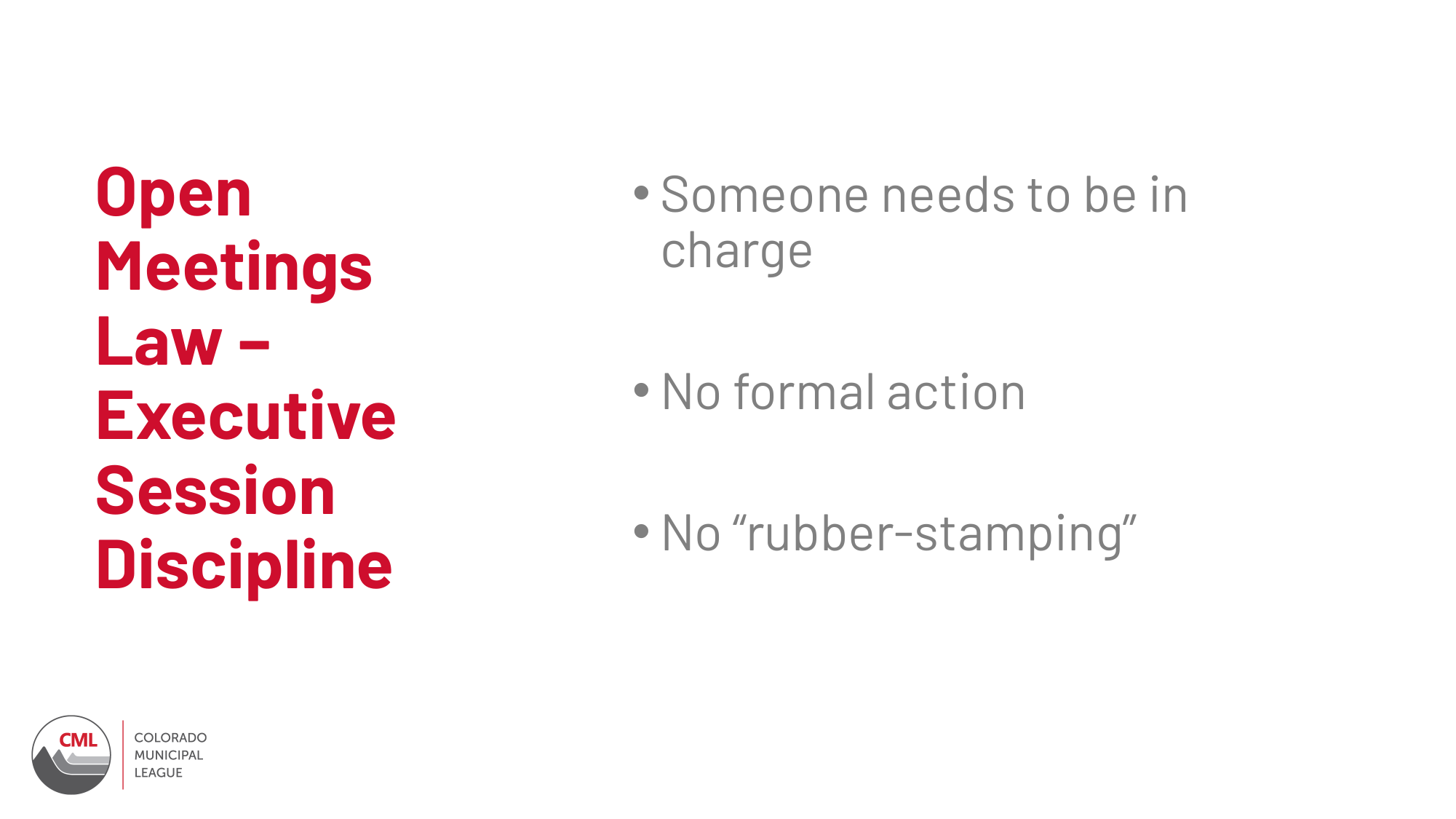

# Open Meetings Law – Executive Session Discipline
Someone needs to be in charge

No formal action

No “rubber-stamping”